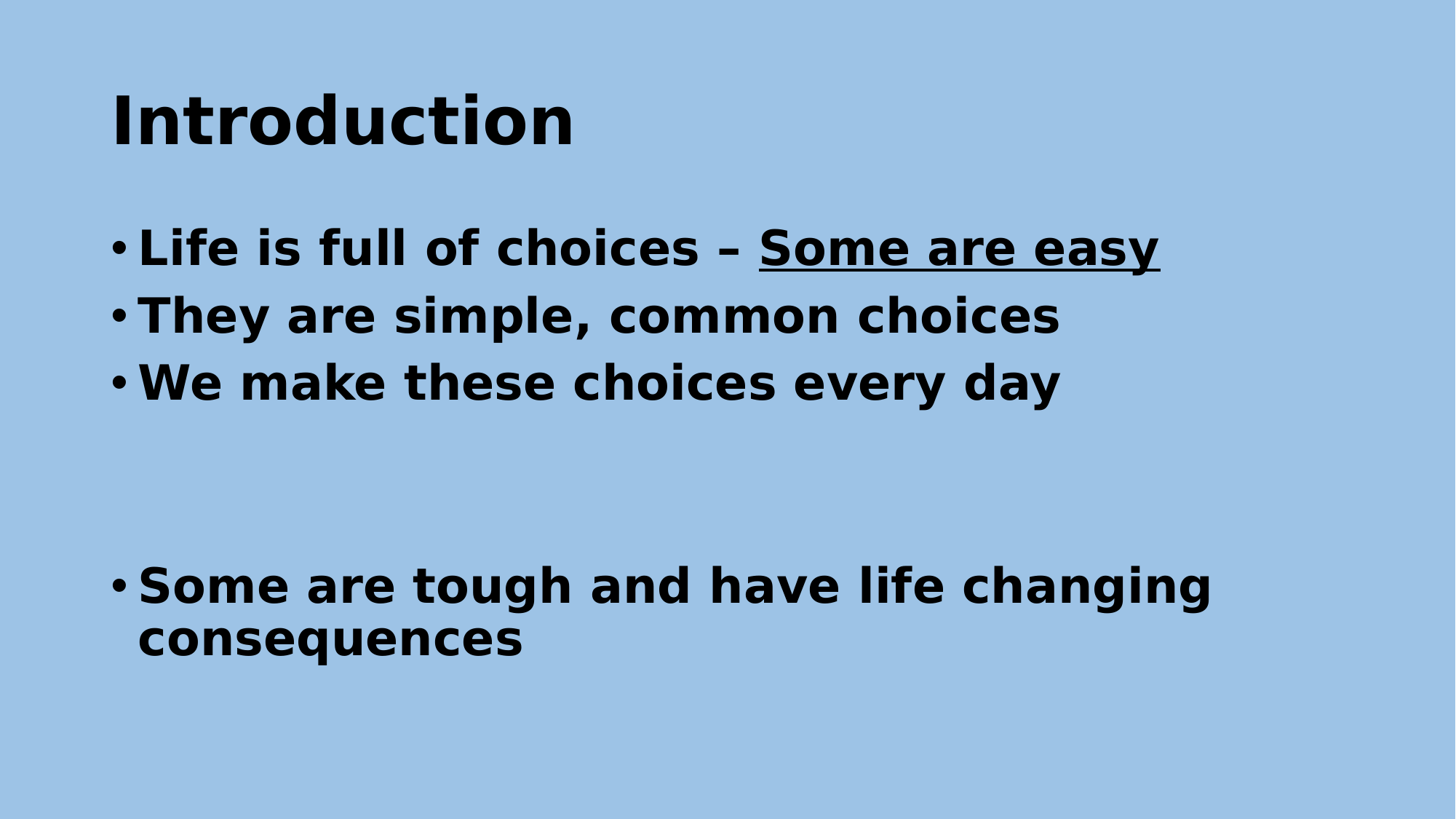

# Introduction
Life is full of choices – Some are easy
They are simple, common choices
We make these choices every day

Some are tough and have life changing consequences